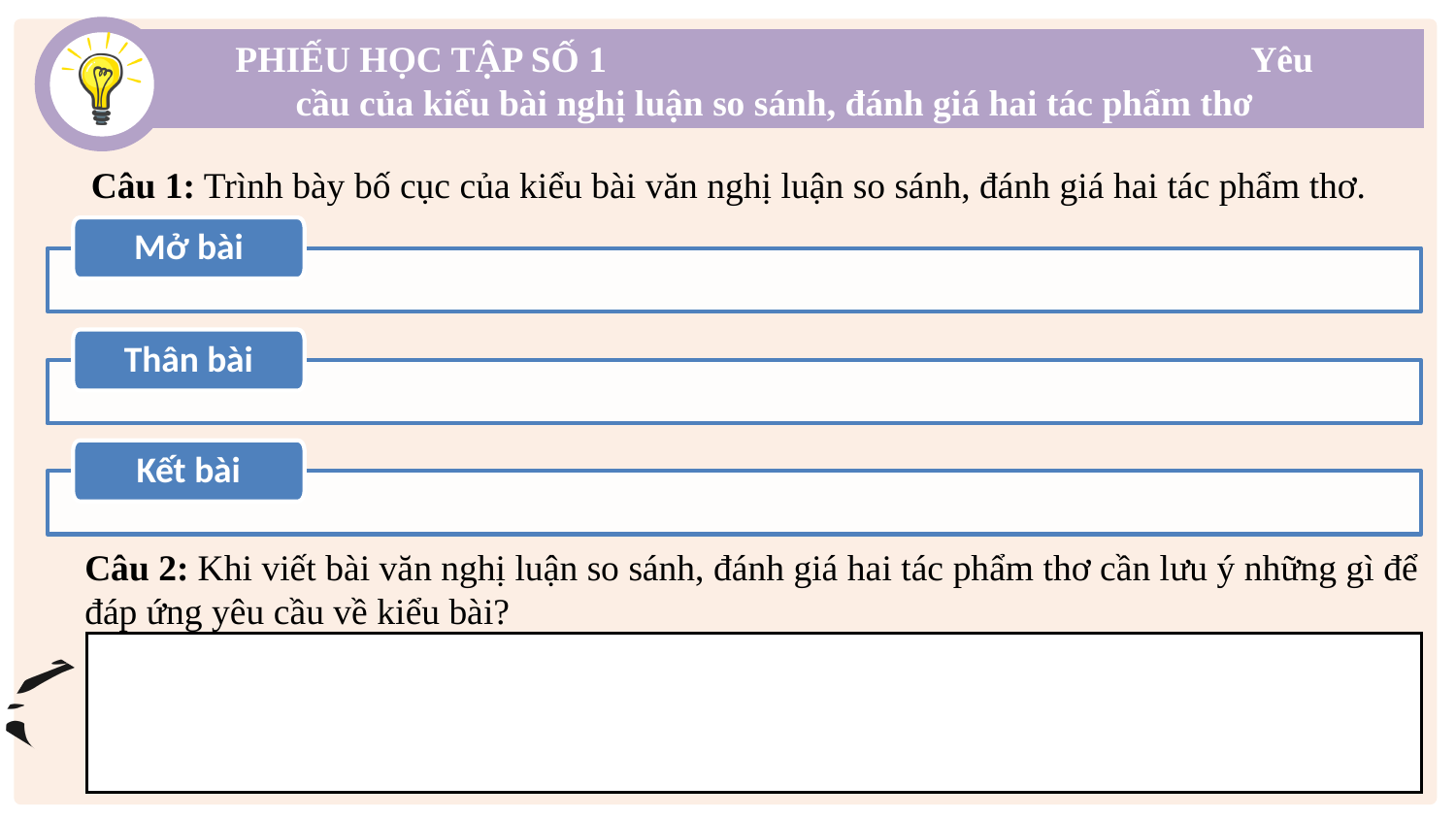

PHIẾU HỌC TẬP SỐ 1                                                                              Yêu cầu của kiểu bài nghị luận so sánh, đánh giá hai tác phẩm thơ
Câu 1: Trình bày bố cục của kiểu bài văn nghị luận so sánh, đánh giá hai tác phẩm thơ.
Mở bài

Thân bài

Kết bài

Câu 2: Khi viết bài văn nghị luận so sánh, đánh giá hai tác phẩm thơ cần lưu ý những gì để đáp ứng yêu cầu về kiểu bài?